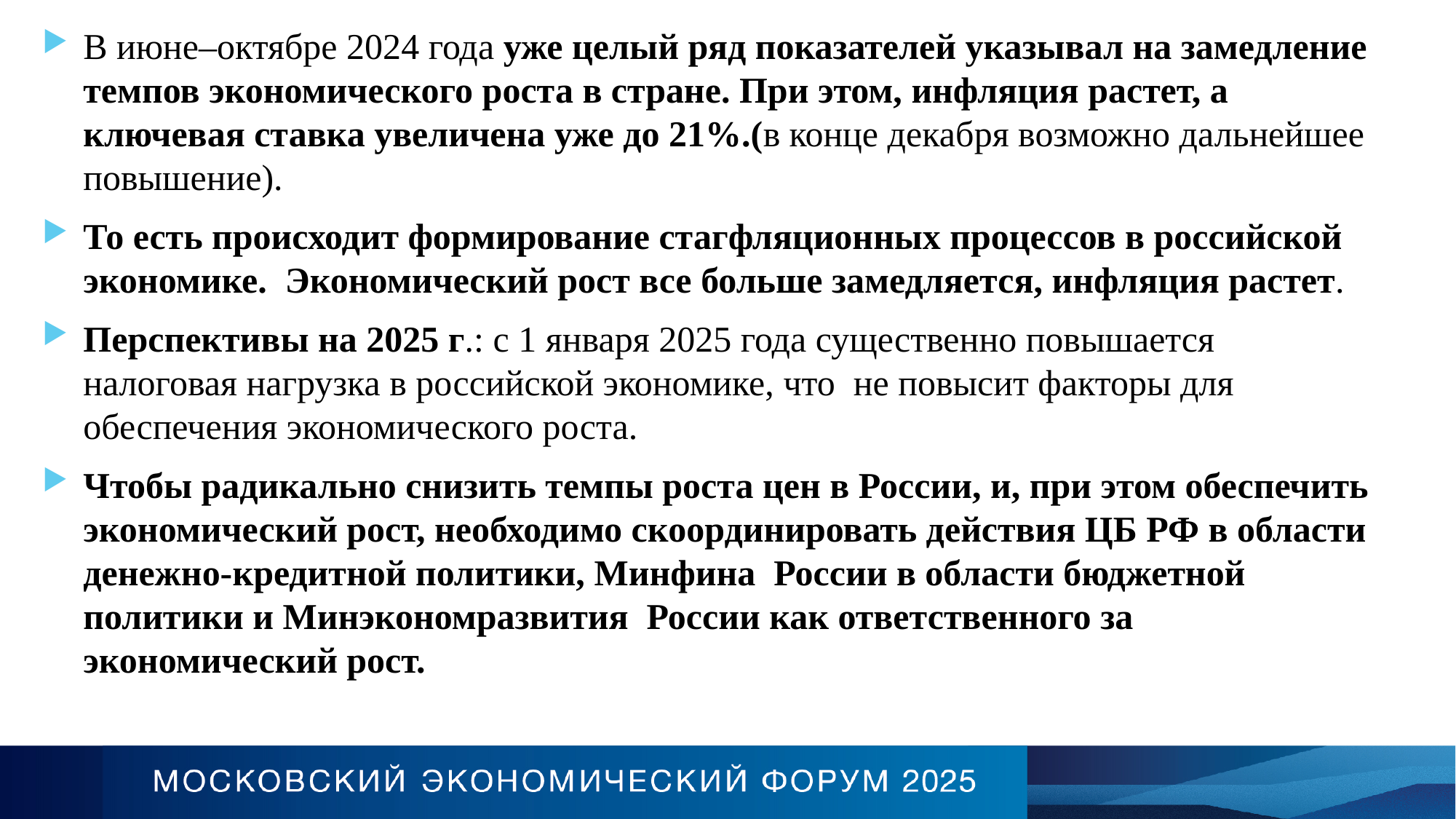

В июне–октябре 2024 года уже целый ряд показателей указывал на замедление темпов экономического роста в стране. При этом, инфляция растет, а ключевая ставка увеличена уже до 21%.(в конце декабря возможно дальнейшее повышение).
То есть происходит формирование стагфляционных процессов в российской экономике.  Экономический рост все больше замедляется, инфляция растет.
Перспективы на 2025 г.: с 1 января 2025 года существенно повышается налоговая нагрузка в российской экономике, что  не повысит факторы для обеспечения экономического роста.
Чтобы радикально снизить темпы роста цен в России, и, при этом обеспечить экономический рост, необходимо скоординировать действия ЦБ РФ в области денежно-кредитной политики, Минфина  России в области бюджетной политики и Минэкономразвития  России как ответственного за экономический рост.